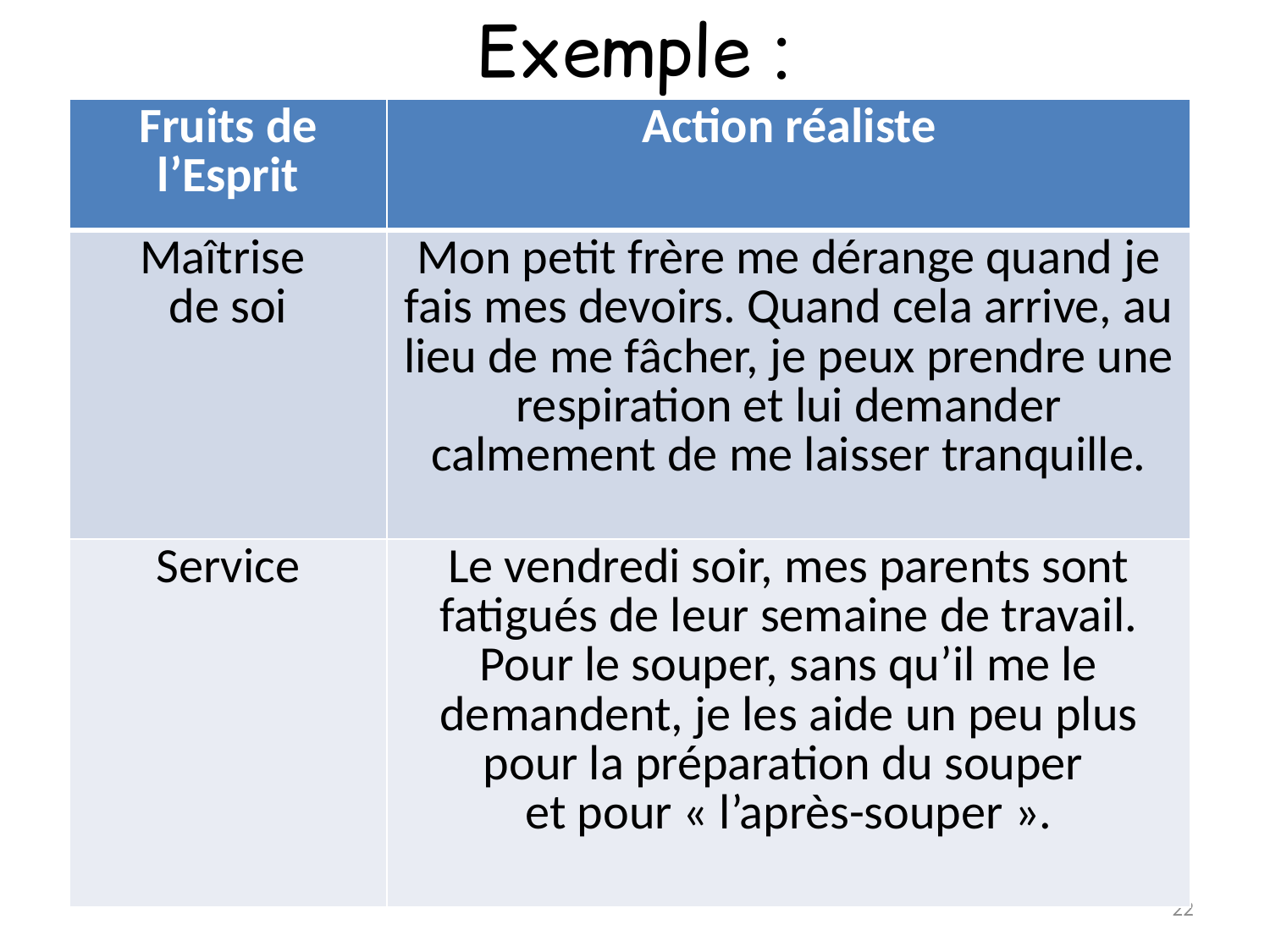

Exemple :
| Fruits de l’Esprit | Action réaliste |
| --- | --- |
| Maîtrise de soi | Mon petit frère me dérange quand je fais mes devoirs. Quand cela arrive, au lieu de me fâcher, je peux prendre une respiration et lui demander calmement de me laisser tranquille. |
| Service | Le vendredi soir, mes parents sont fatigués de leur semaine de travail. Pour le souper, sans qu’il me le demandent, je les aide un peu plus pour la préparation du souper et pour « l’après-souper ». |
22